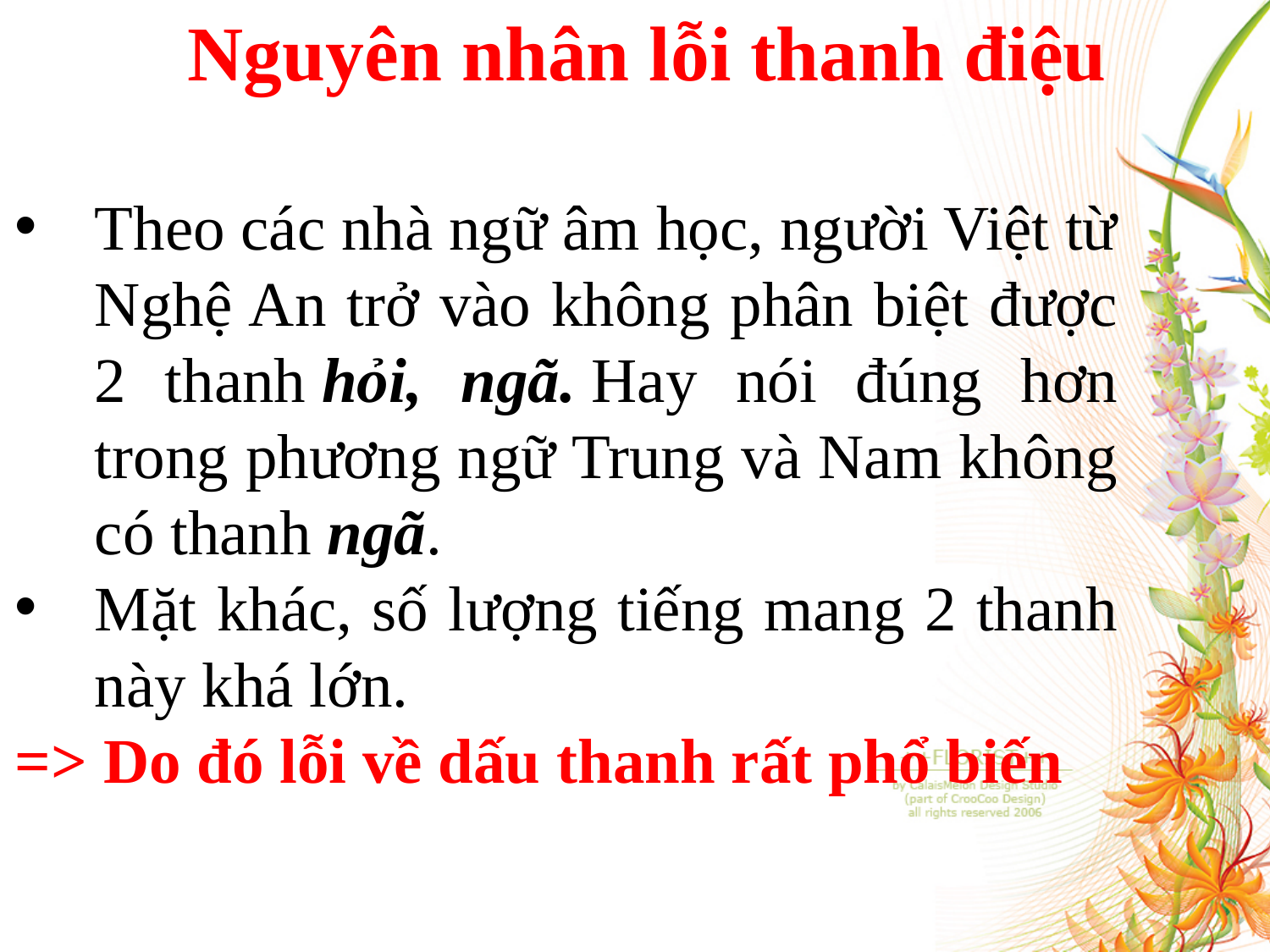

Nguyên nhân lỗi thanh điệu
Theo các nhà ngữ âm học, người Việt từ Nghệ An trở vào không phân biệt được 2 thanh hỏi, ngã. Hay nói đúng hơn trong phương ngữ Trung và Nam không có thanh ngã.
Mặt khác, số lượng tiếng mang 2 thanh này khá lớn.
=> Do đó lỗi về dấu thanh rất phổ biến